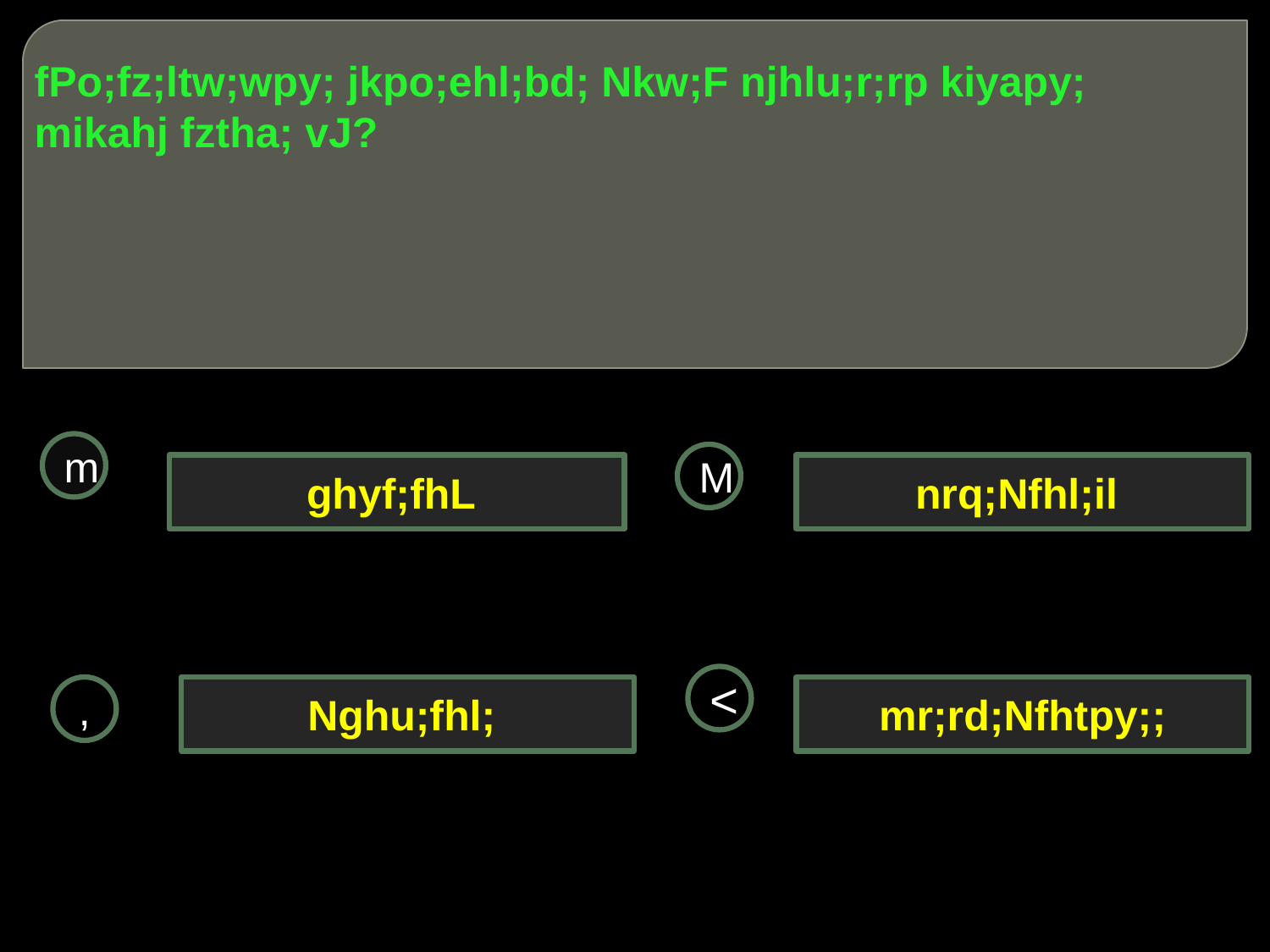

# fPo;fz;ltw;wpy; jkpo;ehl;bd; Nkw;F njhlu;r;rp kiyapy; mikahj fztha; vJ?

m
M
ghyf;fhL
nrq;Nfhl;il
<
,
Nghu;fhl;
mr;rd;Nfhtpy;;